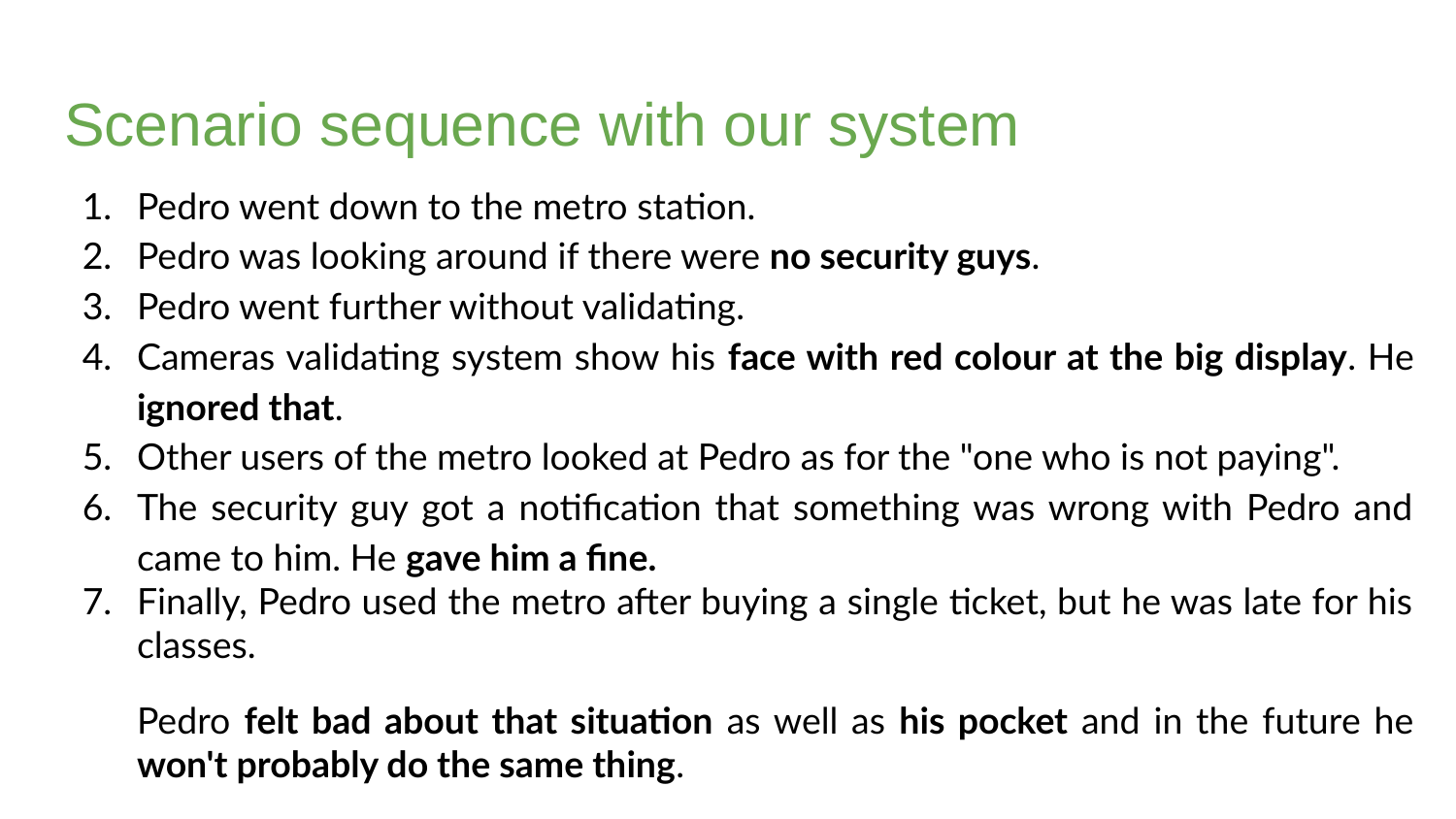

# Scenario sequence with our system
Pedro went down to the metro station.
Pedro was looking around if there were no security guys.
Pedro went further without validating.
Cameras validating system show his face with red colour at the big display. He ignored that.
Other users of the metro looked at Pedro as for the "one who is not paying".
The security guy got a notification that something was wrong with Pedro and came to him. He gave him a fine.
Finally, Pedro used the metro after buying a single ticket, but he was late for his classes.
Pedro felt bad about that situation as well as his pocket and in the future he won't probably do the same thing.